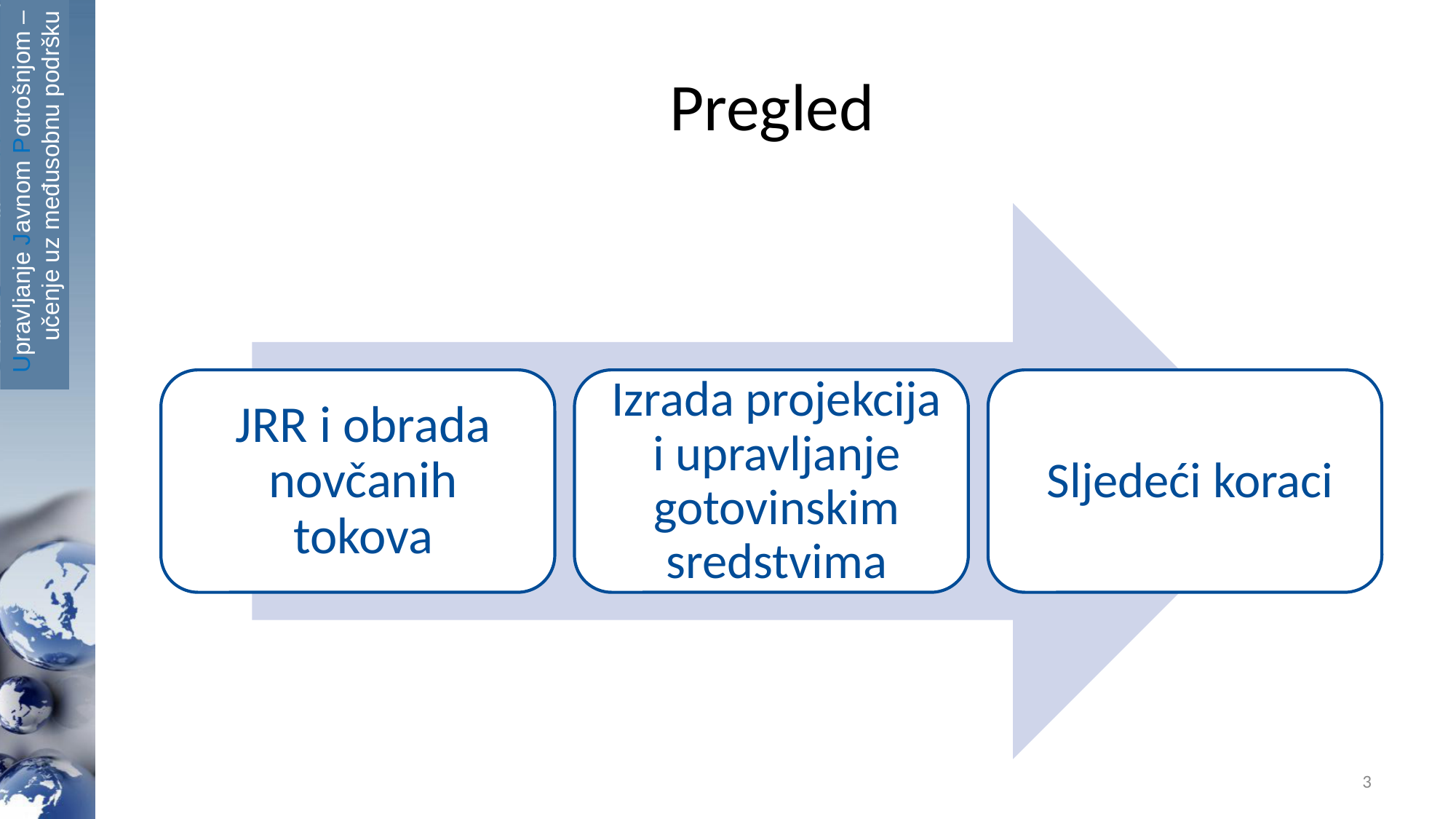

# Pregled
Upravljanje Javnom Potrošnjom – učenje uz međusobnu podršku
JRR i obrada novčanih tokova
Izrada projekcija i upravljanje gotovinskim sredstvima
Sljedeći koraci
3